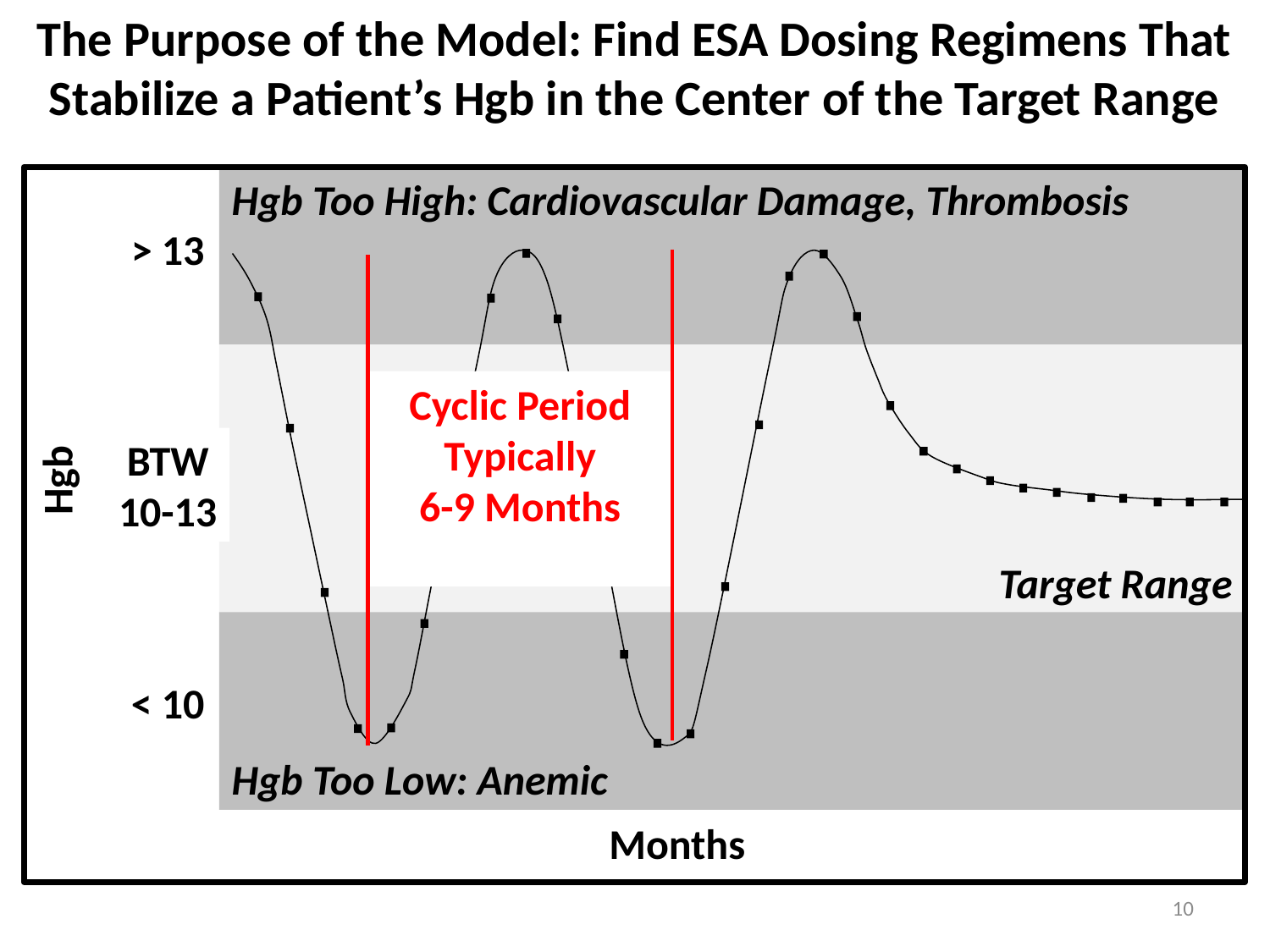

The Purpose of the Model: Find ESA Dosing Regimens That Stabilize a Patient’s Hgb in the Center of the Target Range

Hgb Too High: Cardiovascular Damage, Thrombosis
> 13
BTW
10-13
Hgb
< 10

Cyclic Period
Typically
6-9 Months

Target Range
Hgb Too Low: Anemic

Months
10